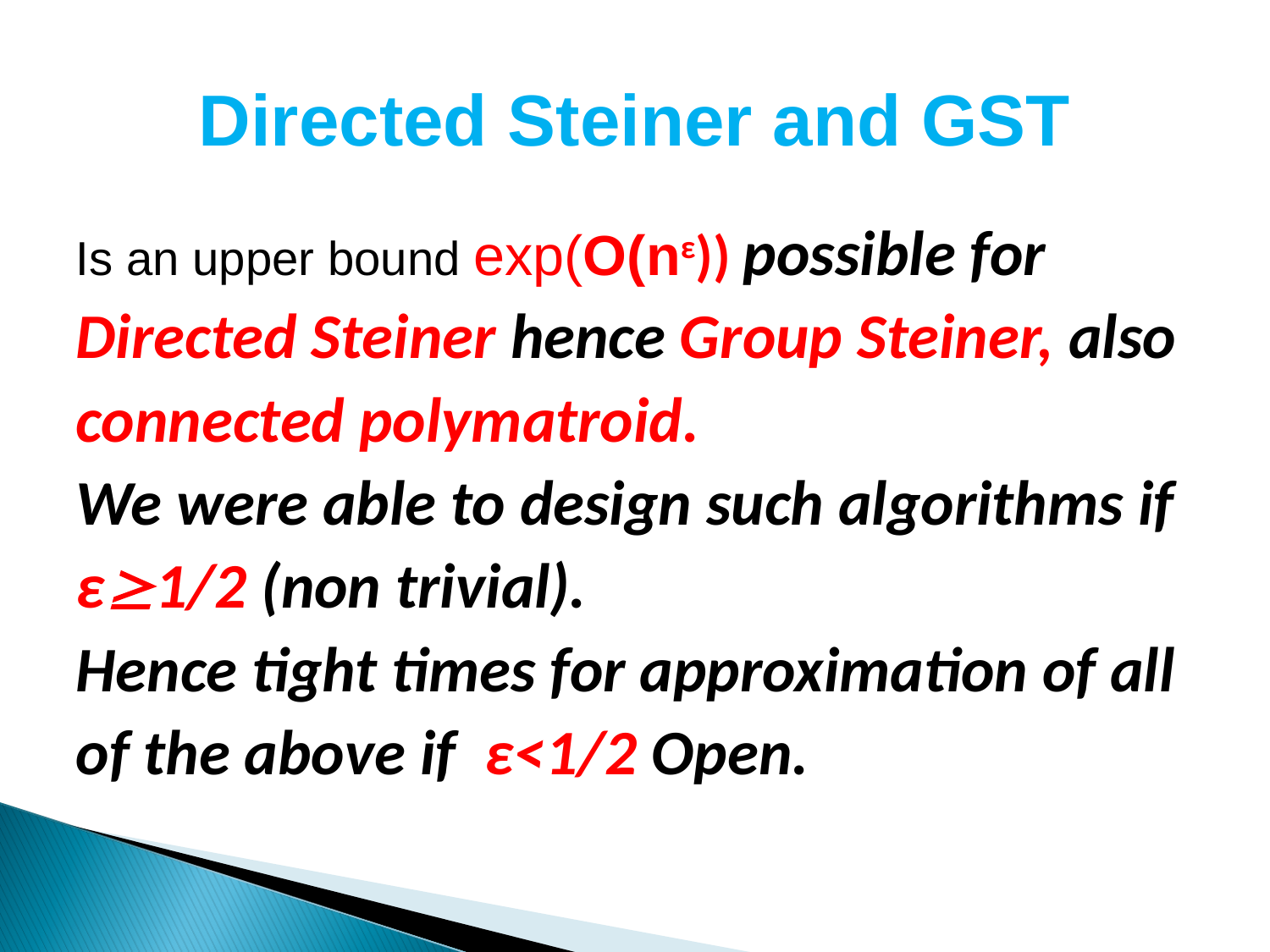

# Directed Steiner and GST
Is an upper bound exp(O(nε)) possible for
Directed Steiner hence Group Steiner, also
connected polymatroid.
We were able to design such algorithms if
ε≥1/2 (non trivial).
Hence tight times for approximation of all
of the above if  ε<1/2 Open.